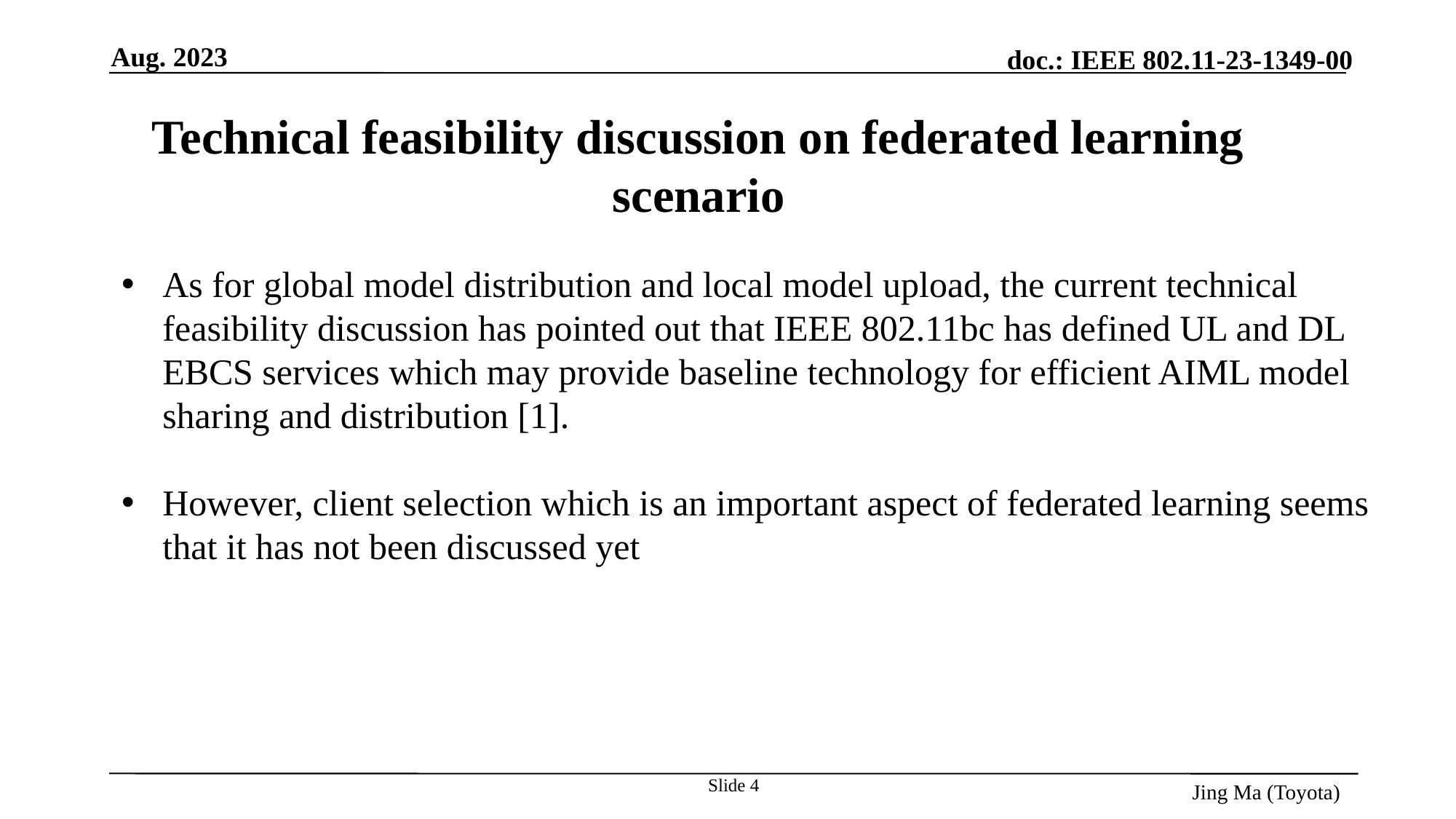

Aug. 2023
Technical feasibility discussion on federated learning scenario
As for global model distribution and local model upload, the current technical feasibility discussion has pointed out that IEEE 802.11bc has defined UL and DL EBCS services which may provide baseline technology for efficient AIML model sharing and distribution [1].

However, client selection which is an important aspect of federated learning seems that it has not been discussed yet
Slide 4
Jing Ma (Toyota)